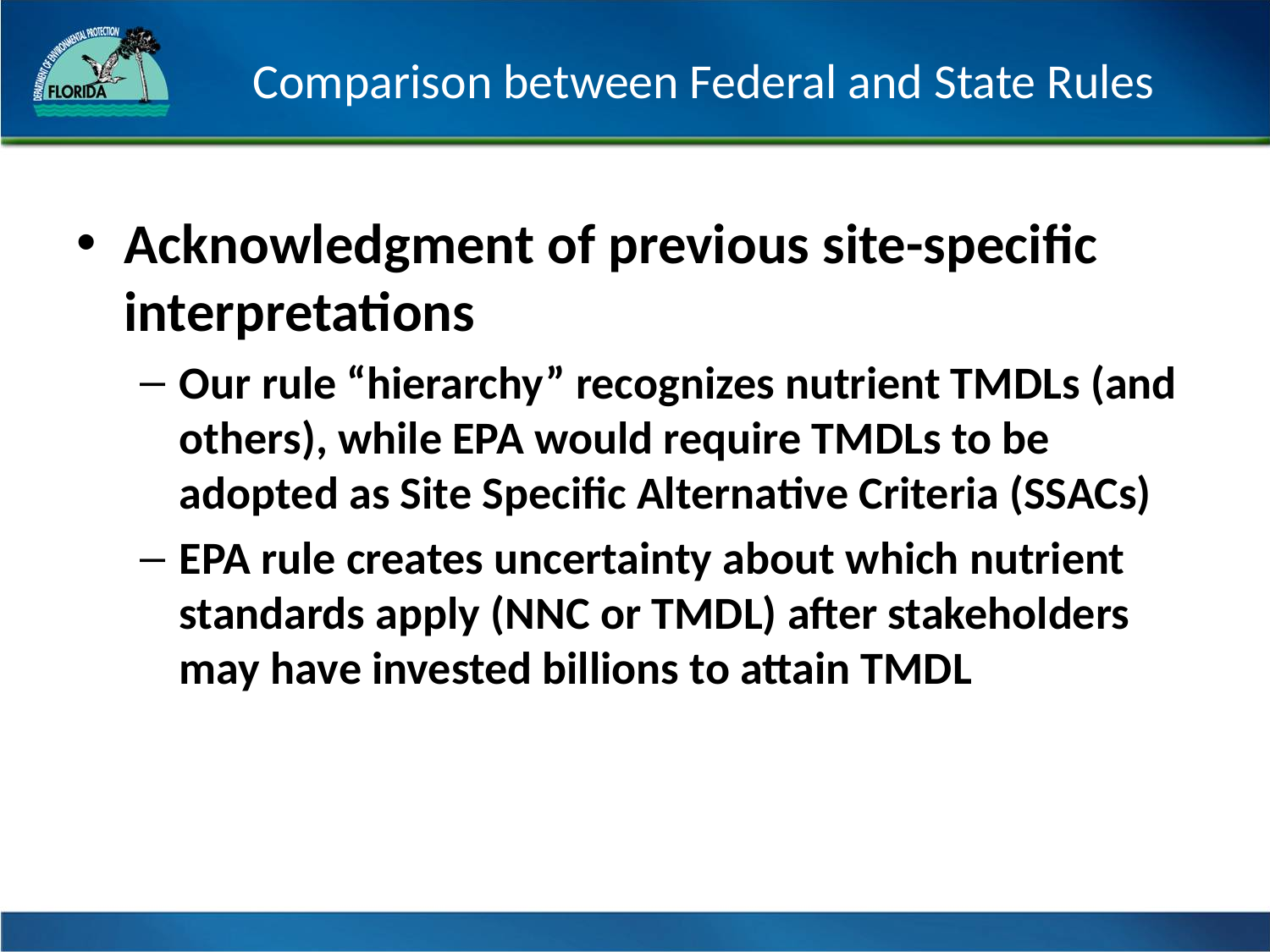

# Comparison between Federal and State Rules
Acknowledgment of previous site-specific interpretations
Our rule “hierarchy” recognizes nutrient TMDLs (and others), while EPA would require TMDLs to be adopted as Site Specific Alternative Criteria (SSACs)
EPA rule creates uncertainty about which nutrient standards apply (NNC or TMDL) after stakeholders may have invested billions to attain TMDL